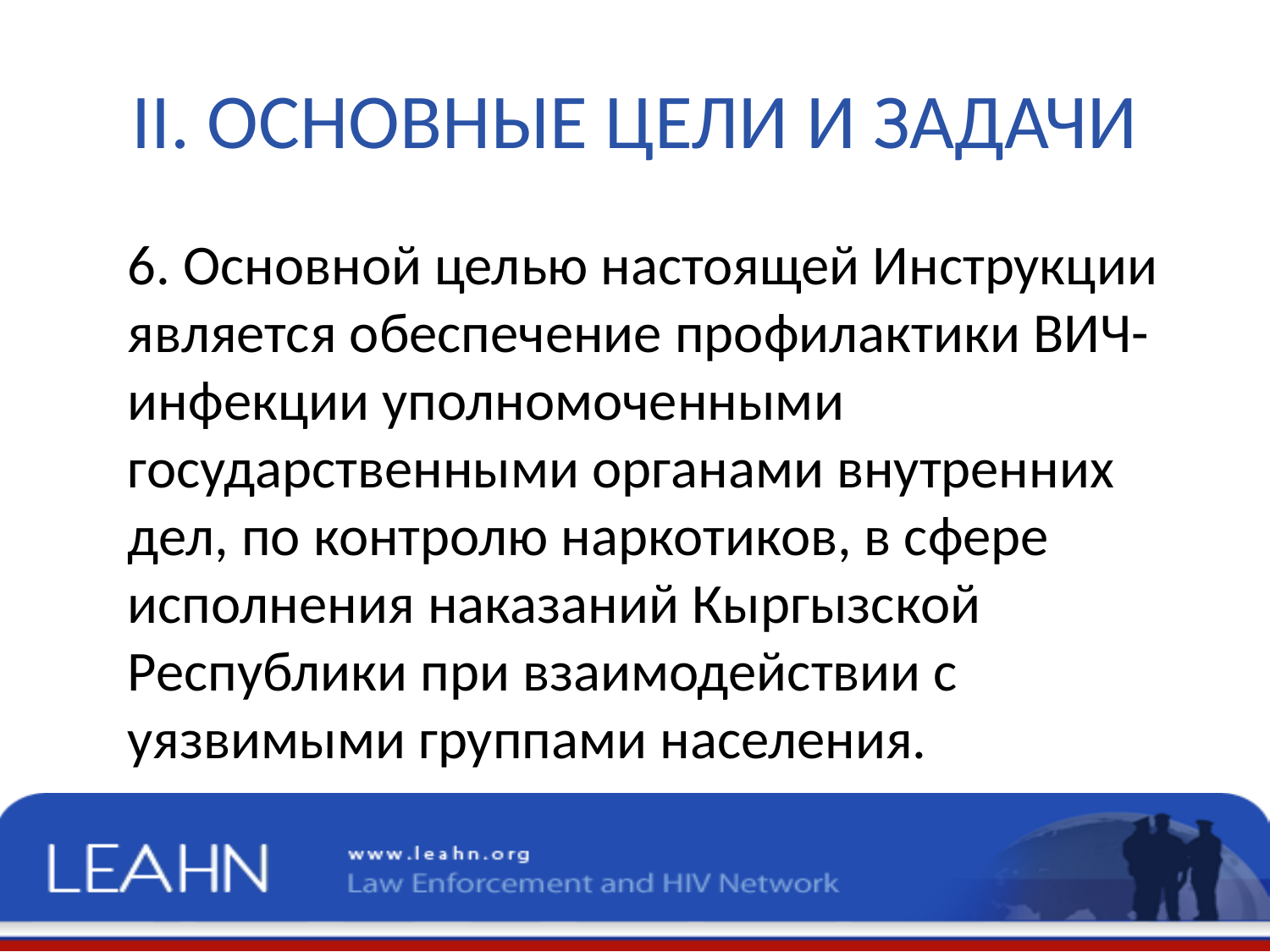

# II. ОСНОВНЫЕ ЦЕЛИ И ЗАДАЧИ
6. Основной целью настоящей Инструкции является обеспечение профилактики ВИЧ-инфекции уполномоченными государственными органами внутренних дел, по контролю наркотиков, в сфере исполнения наказаний Кыргызской Республики при взаимодействии с уязвимыми группами населения.